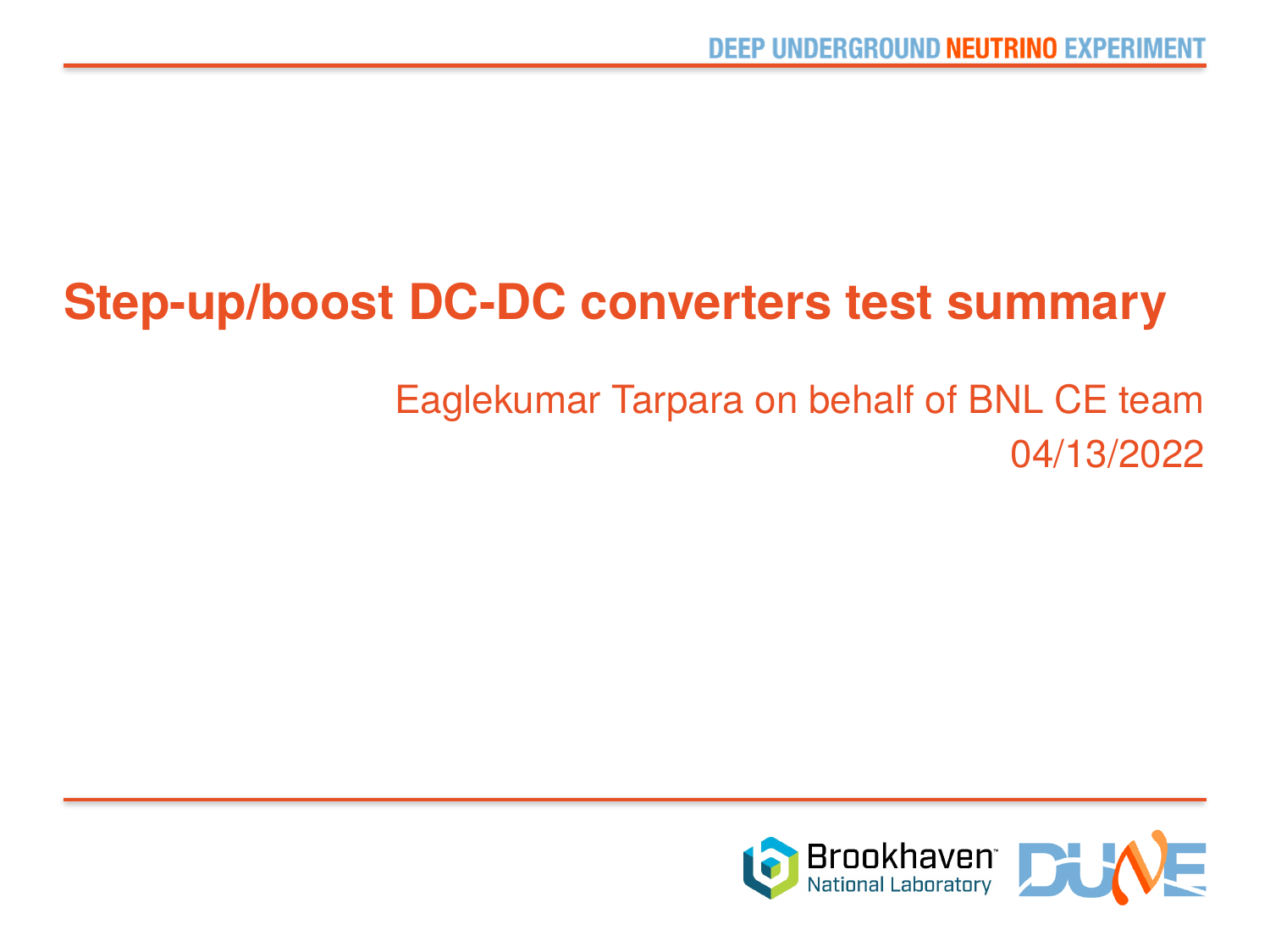

# Step-up/boost DC-DC converters test summary
Eaglekumar Tarpara on behalf of BNL CE team
04/13/2022